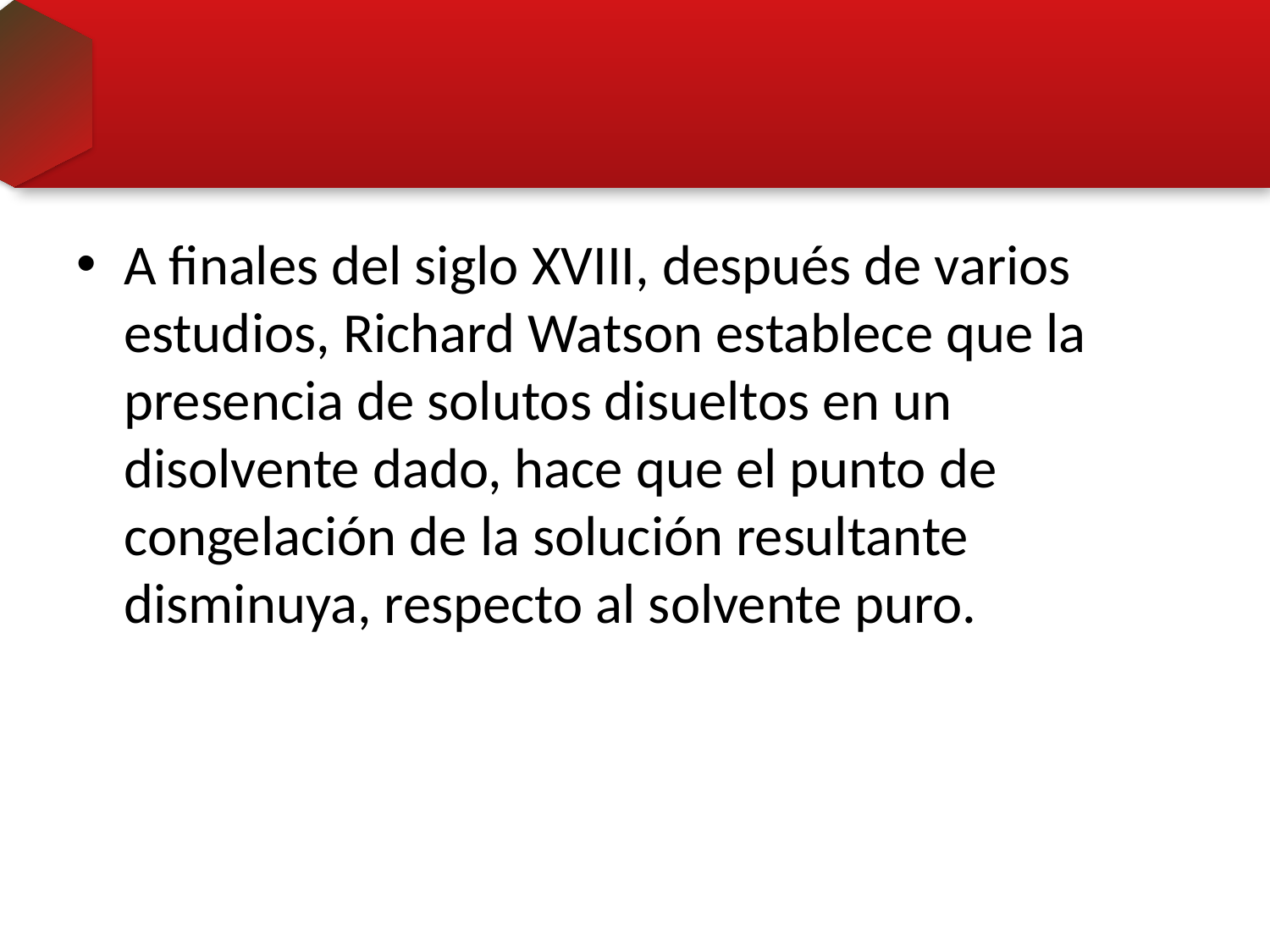

#
A finales del siglo XVIII, después de varios estudios, Richard Watson establece que la presencia de solutos disueltos en un disolvente dado, hace que el punto de congelación de la solución resultante disminuya, respecto al solvente puro.